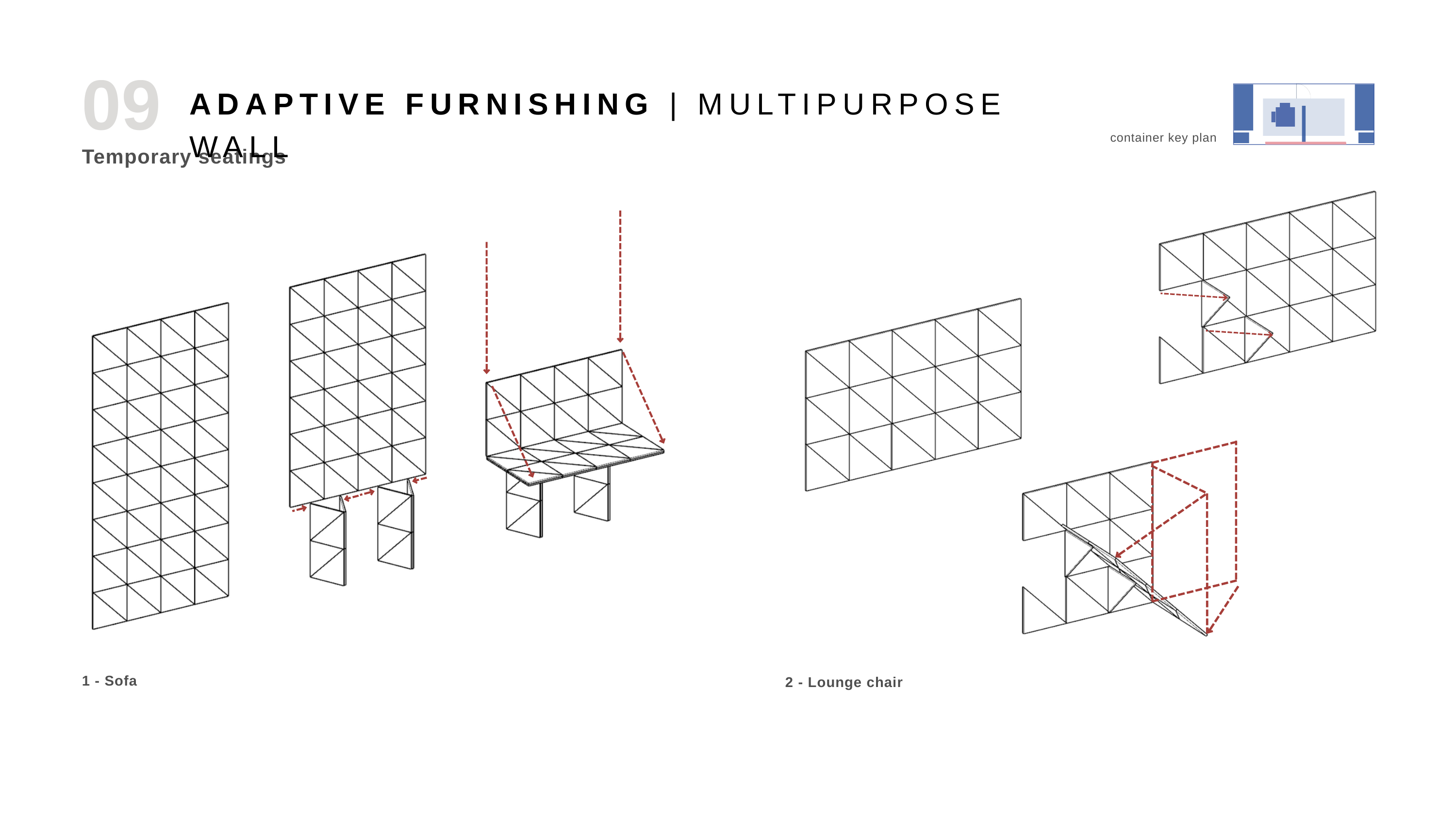

09
ADAPTIVE FURNISHING | MULTIPURPOSE WALL

container key plan

Temporary seatings

1 - Sofa
2 - Lounge chair